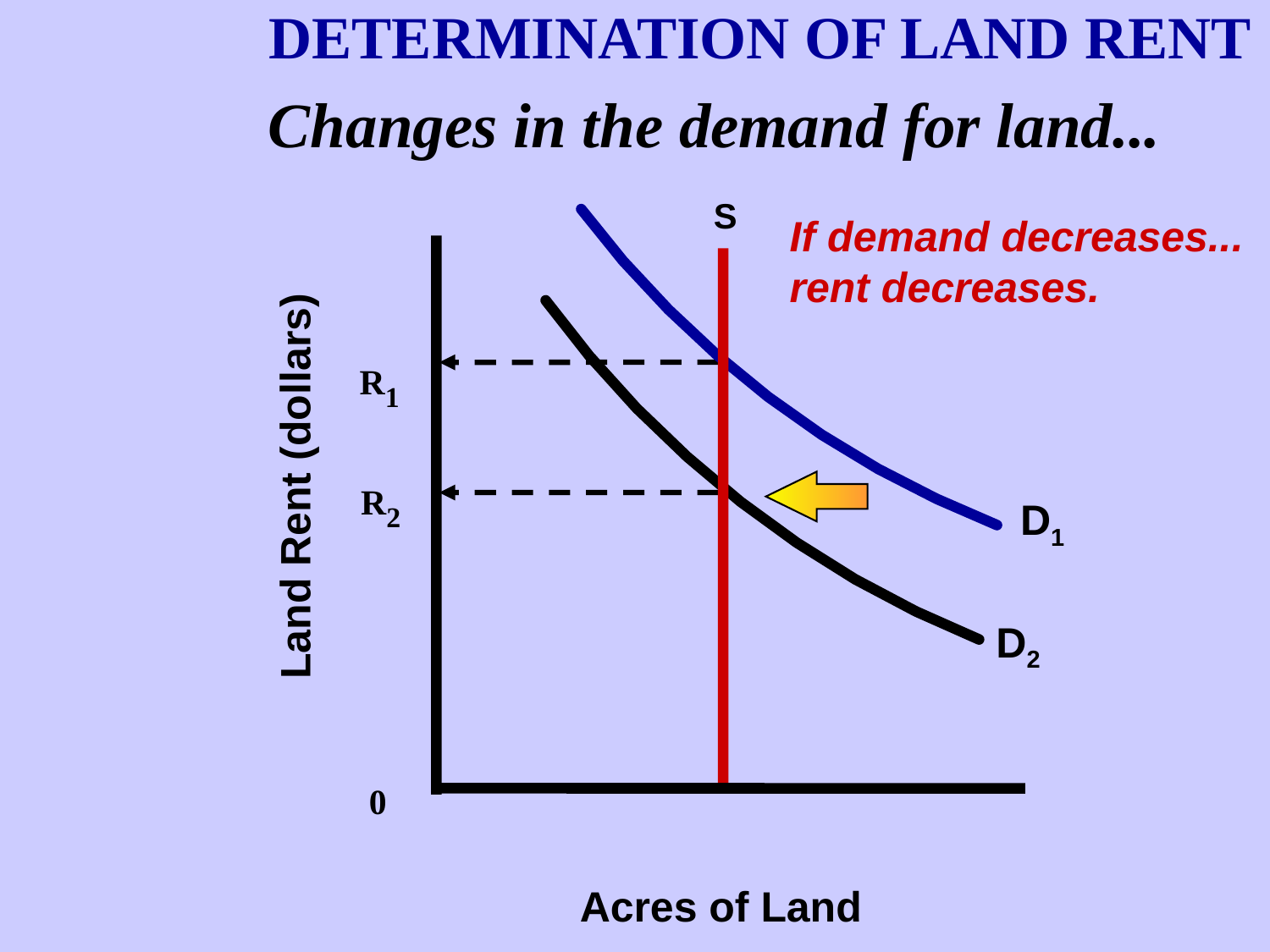

DETERMINATION OF LAND RENT
Changes in the demand for land...
S
If demand decreases...

rent decreases.

R1

Land Rent (dollars)
R2

D1

D2
0
Acres of Land